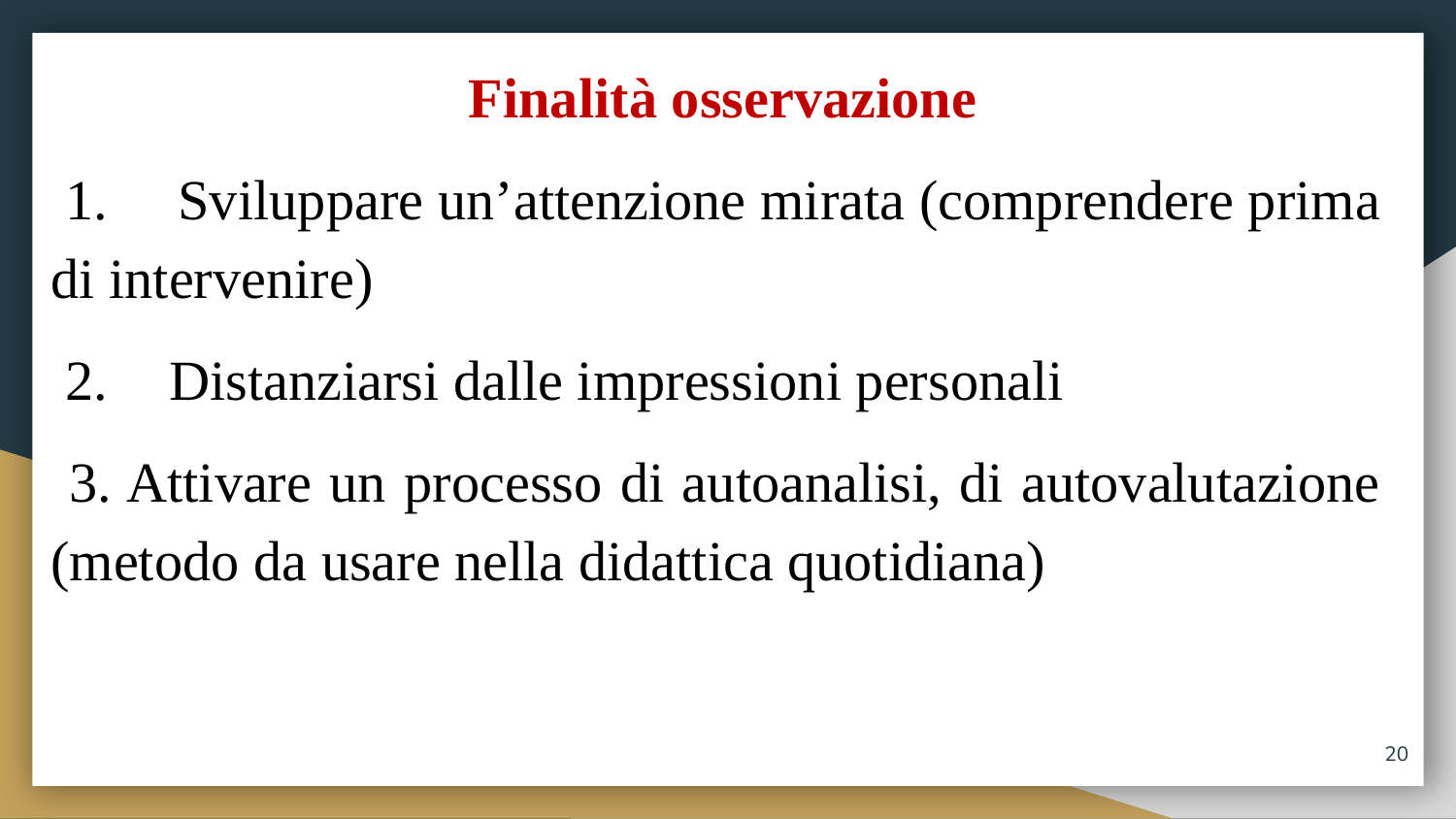

# Finalità osservazione
 1.                 Sviluppare un’attenzione mirata (comprendere prima di intervenire)
 2.                 Distanziarsi dalle impressioni personali
 3.  Attivare un processo di autoanalisi, di autovalutazione (metodo da usare nella didattica quotidiana)

20